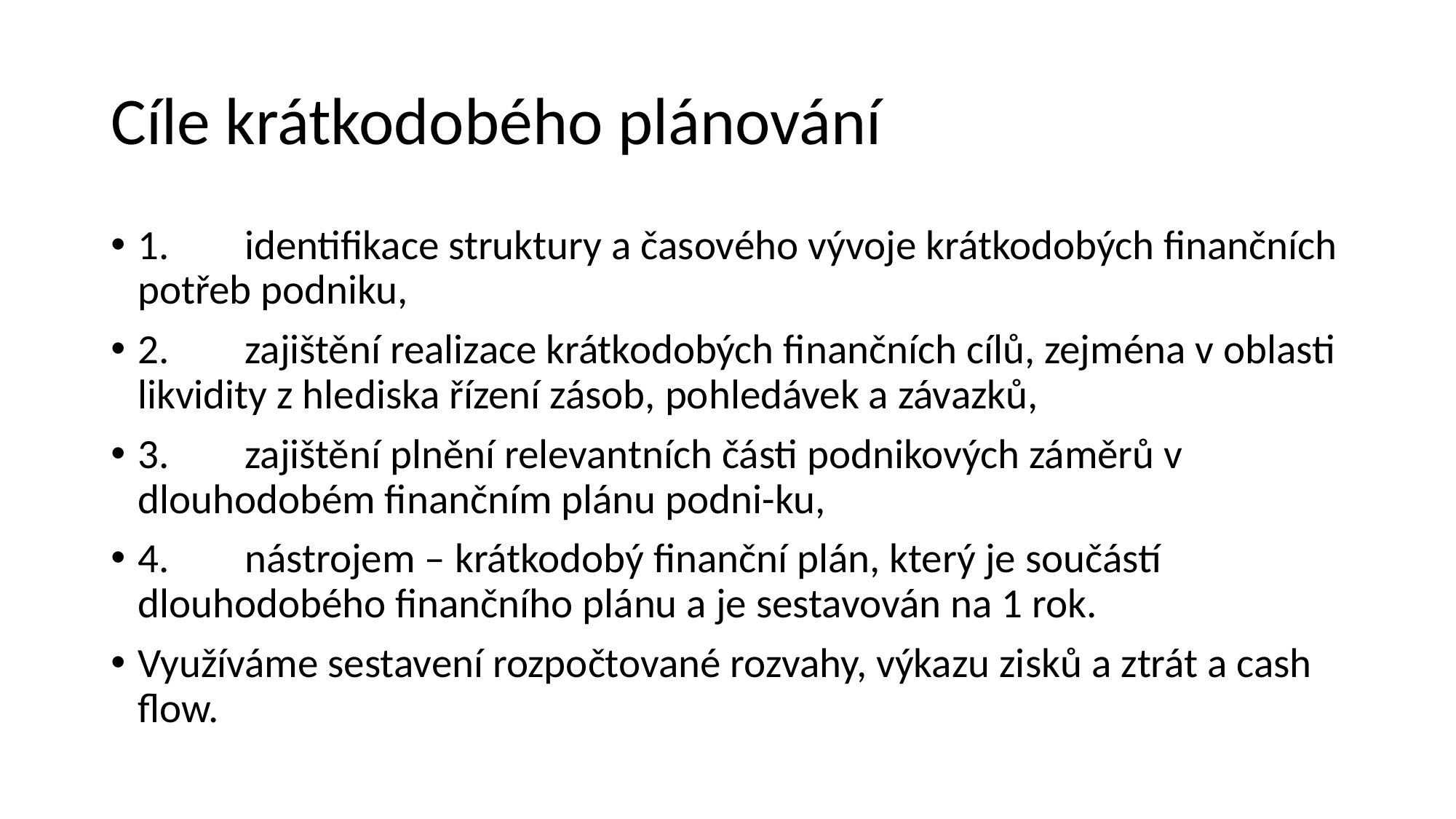

# Cíle krátkodobého plánování
1.	identifikace struktury a časového vývoje krátkodobých finančních potřeb podniku,
2.	zajištění realizace krátkodobých finančních cílů, zejména v oblasti likvidity z hlediska řízení zásob, pohledávek a závazků,
3.	zajištění plnění relevantních části podnikových záměrů v dlouhodobém finančním plánu podni-ku,
4.	nástrojem – krátkodobý finanční plán, který je součástí dlouhodobého finančního plánu a je sestavován na 1 rok.
Využíváme sestavení rozpočtované rozvahy, výkazu zisků a ztrát a cash flow.